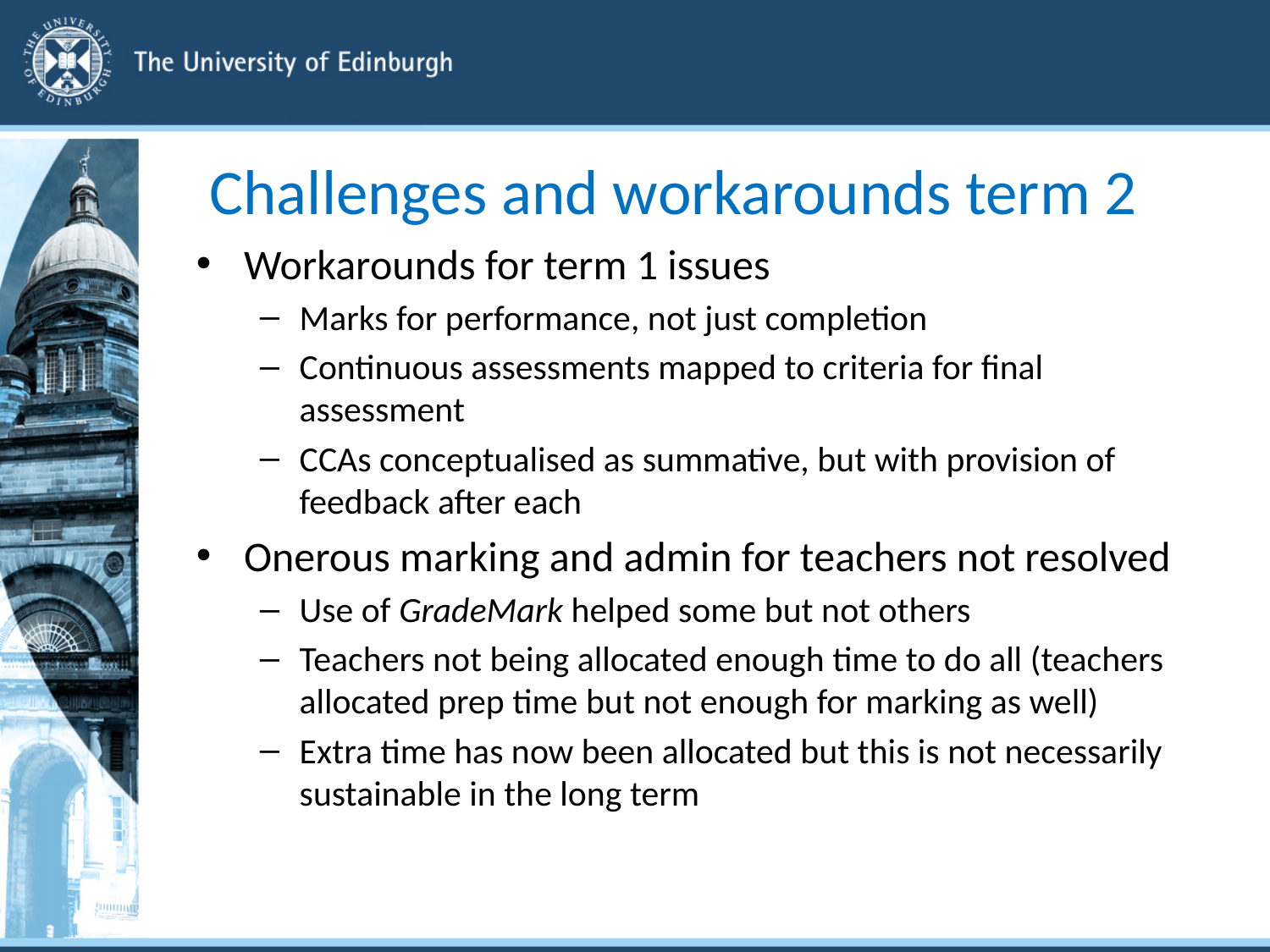

# Challenges and workarounds term 2
Workarounds for term 1 issues
Marks for performance, not just completion
Continuous assessments mapped to criteria for final assessment
CCAs conceptualised as summative, but with provision of feedback after each
Onerous marking and admin for teachers not resolved
Use of GradeMark helped some but not others
Teachers not being allocated enough time to do all (teachers allocated prep time but not enough for marking as well)
Extra time has now been allocated but this is not necessarily sustainable in the long term